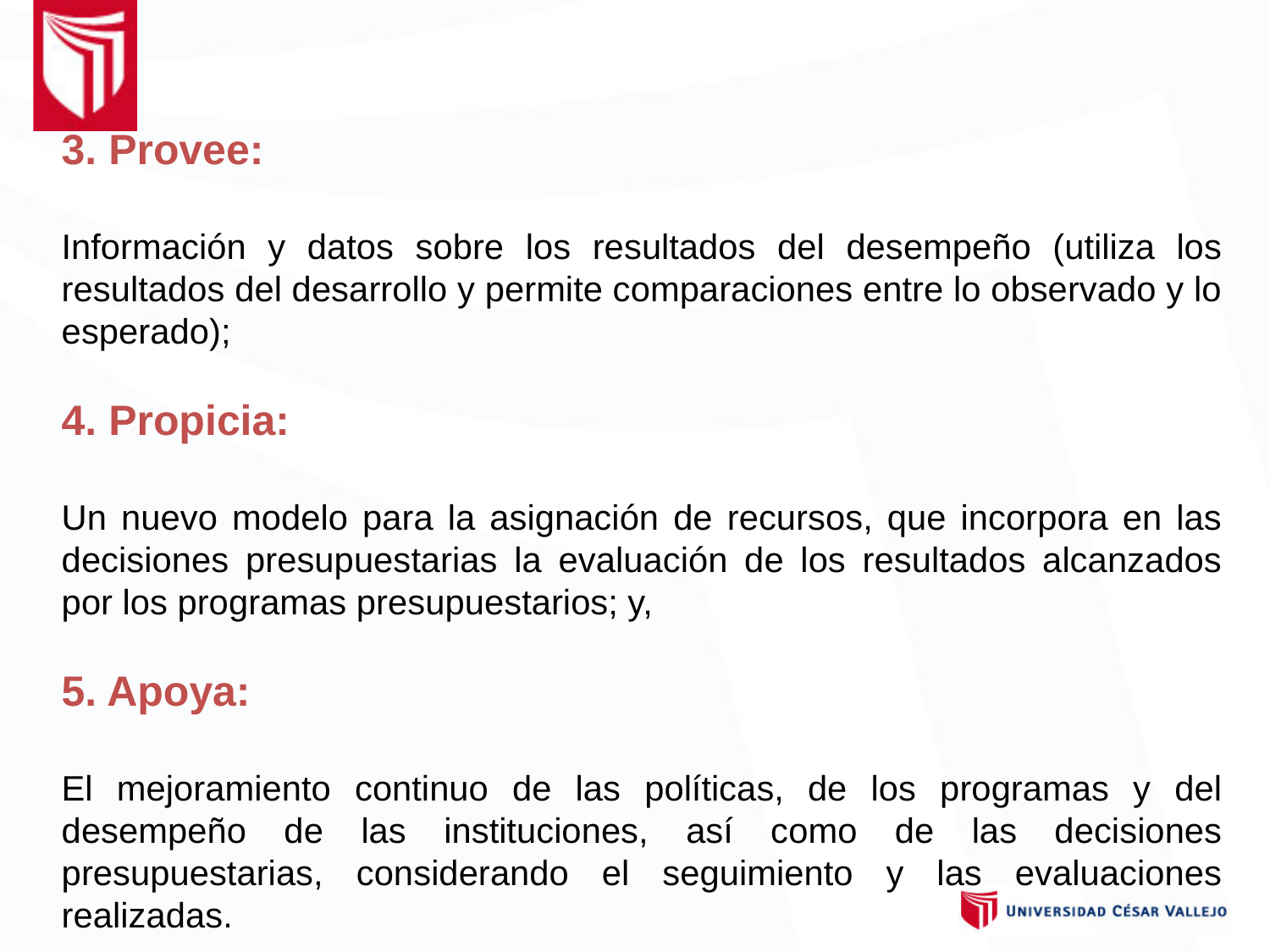

3. Provee:

Información y datos sobre los resultados del desempeño (utiliza los resultados del desarrollo y permite comparaciones entre lo observado y lo esperado);

4. Propicia:

Un nuevo modelo para la asignación de recursos, que incorpora en las decisiones presupuestarias la evaluación de los resultados alcanzados por los programas presupuestarios; y,

5. Apoya:

El mejoramiento continuo de las políticas, de los programas y del desempeño de las instituciones, así como de las decisiones presupuestarias, considerando el seguimiento y las evaluaciones realizadas.